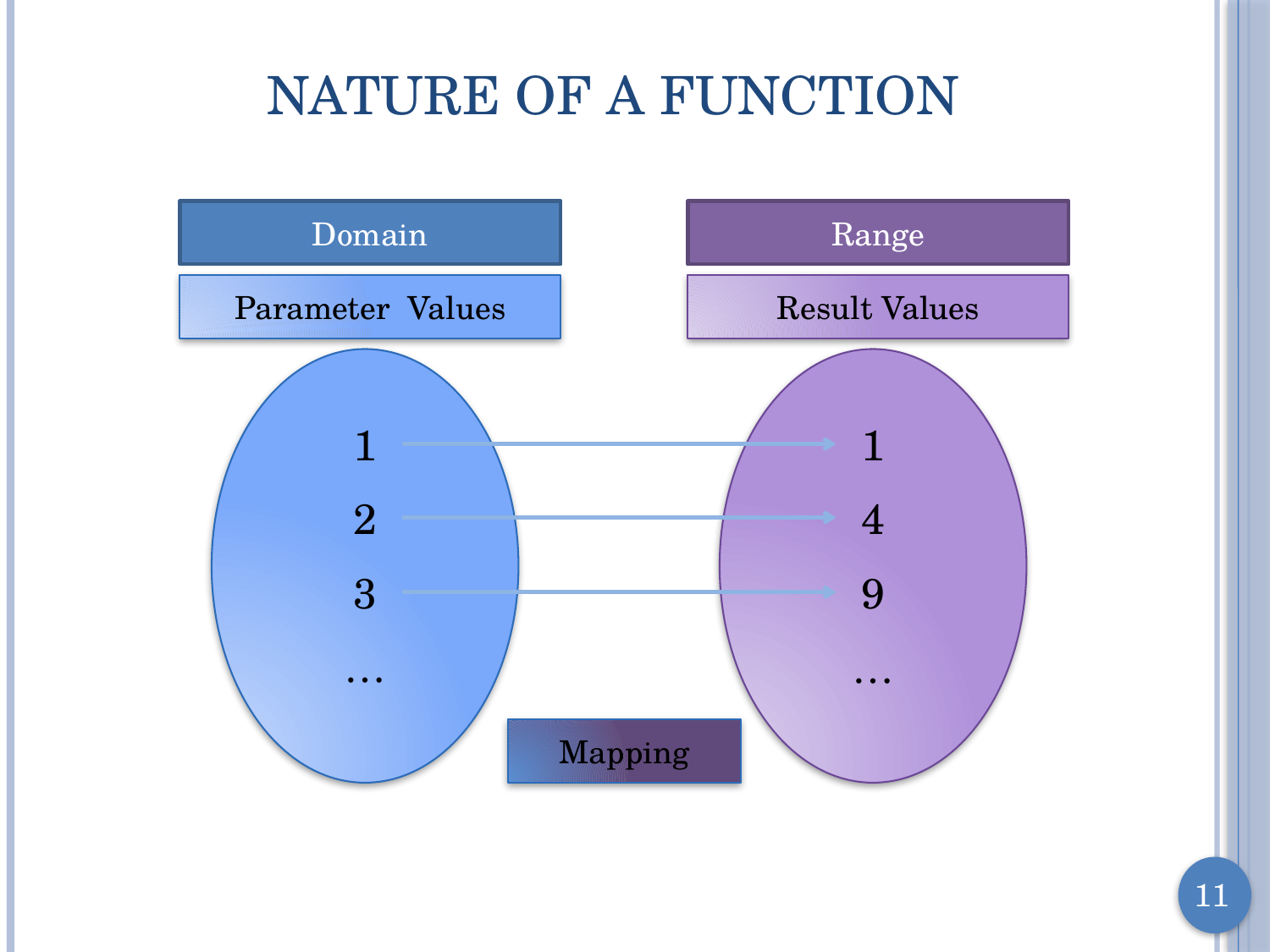

# Nature of a Function
Domain
Range
Parameter  Values
Result Values

1
1
2
4
3
9
…
…
Mapping